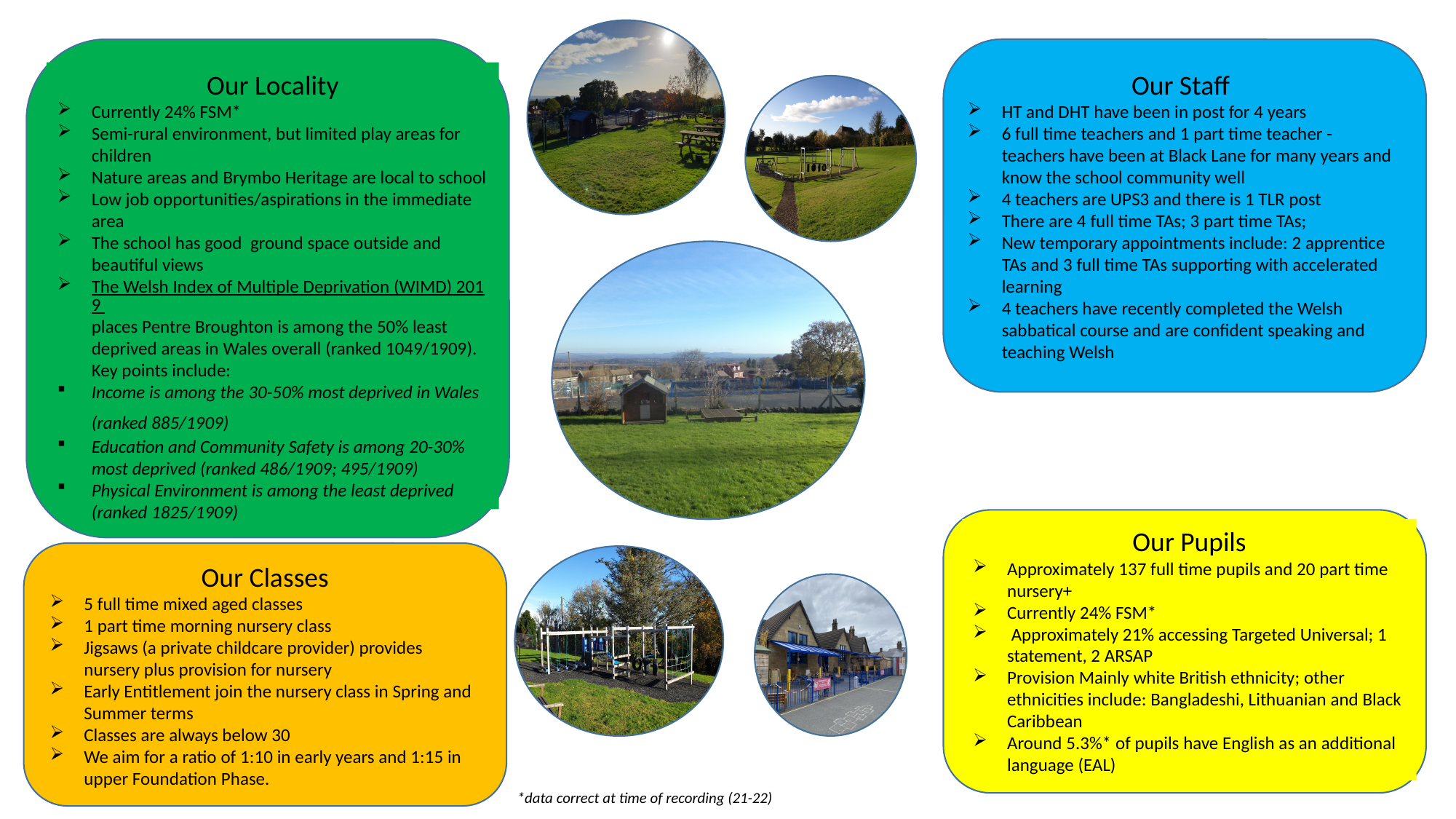

Our Locality
Currently 24% FSM*
Semi-rural environment, but limited play areas for children
Nature areas and Brymbo Heritage are local to school
Low job opportunities/aspirations in the immediate area
The school has good  ground space outside and beautiful views
The Welsh Index of Multiple Deprivation (WIMD) 2019 places Pentre Broughton is among the 50% least deprived areas in Wales overall (ranked 1049/1909).  Key points include:
Income is among the 30-50% most deprived in Wales (ranked 885/1909)
Education and Community Safety is among 20-30% most deprived (ranked 486/1909; 495/1909)
Physical Environment is among the least deprived (ranked 1825/1909)

Our Staff
HT and DHT have been in post for 4 years
6 full time teachers and 1 part time teacher - teachers have been at Black Lane for many years and know the school community well
4 teachers are UPS3 and there is 1 TLR post
There are 4 full time TAs; 3 part time TAs;
New temporary appointments include: 2 apprentice TAs and 3 full time TAs supporting with accelerated learning
4 teachers have recently completed the Welsh sabbatical course and are confident speaking and teaching Welsh

Our Pupils
Approximately 137 full time pupils and 20 part time nursery+
Currently 24% FSM*
 Approximately 21% accessing Targeted Universal; 1 statement, 2 ARSAP
Provision Mainly white British ethnicity; other ethnicities include: Bangladeshi, Lithuanian and Black Caribbean
Around 5.3%* of pupils have English as an additional language (EAL)

Our Classes
5 full time mixed aged classes
1 part time morning nursery class
Jigsaws (a private childcare provider) provides nursery plus provision for nursery
Early Entitlement join the nursery class in Spring and Summer terms
Classes are always below 30
We aim for a ratio of 1:10 in early years and 1:15 in upper Foundation Phase.

*data correct at time of recording (21-22)